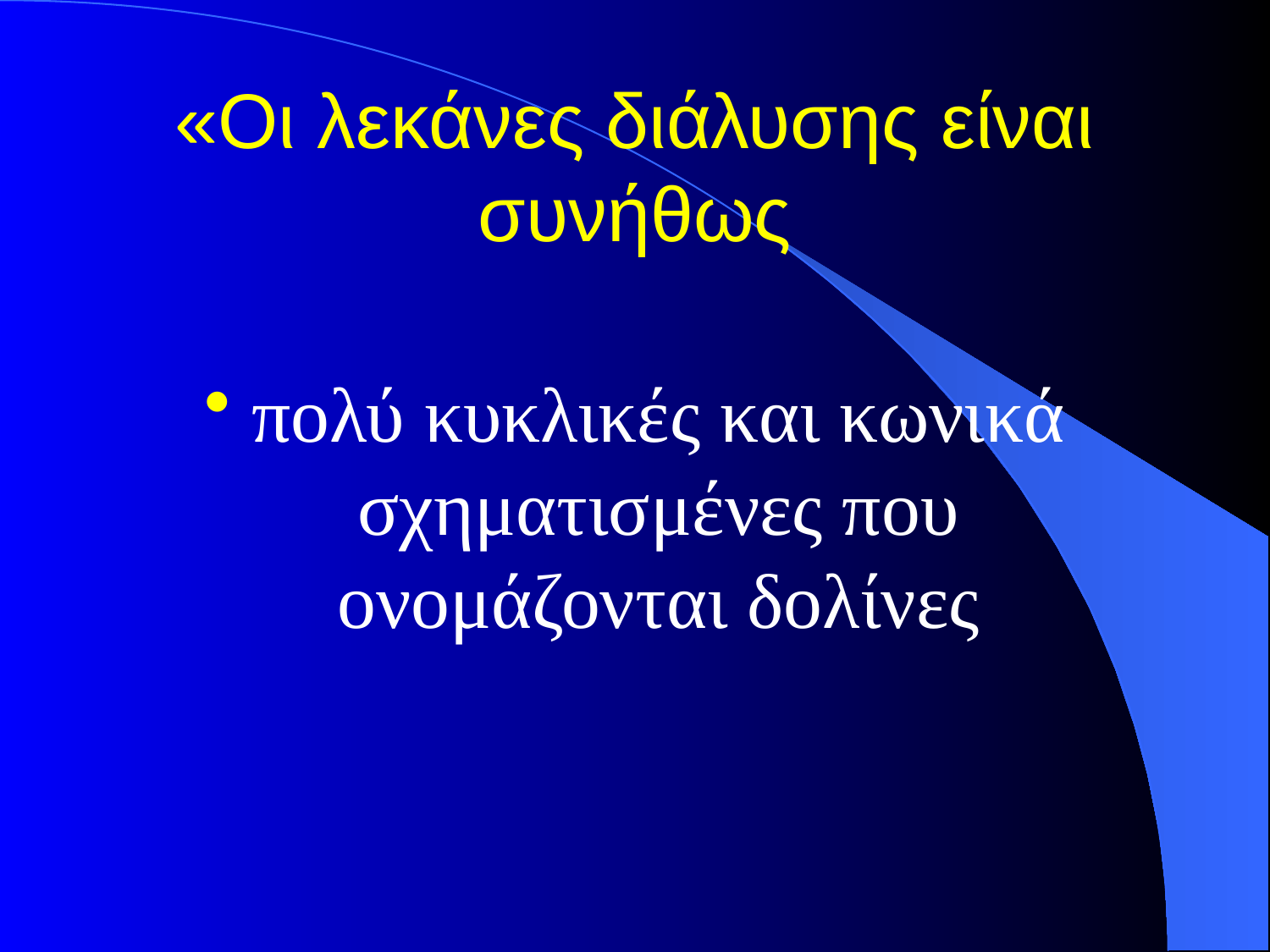

# «Οι λεκάνες διάλυσης είναι συνήθως

πολύ κυκλικές και κωνικά σχηματισμένες που ονομάζονται δολίνες